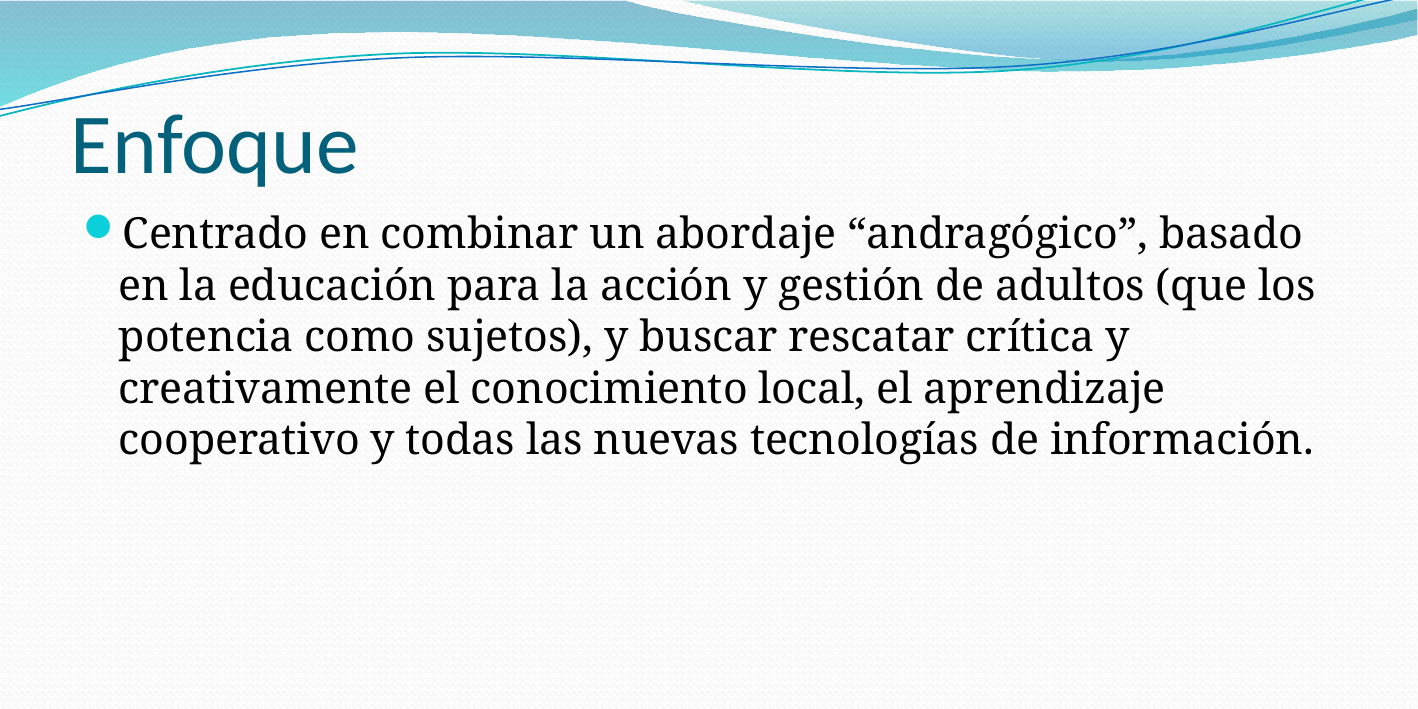

# Enfoque
Centrado en combinar un abordaje “andragógico”, basado en la educación para la acción y gestión de adultos (que los potencia como sujetos), y buscar rescatar crítica y creativamente el conocimiento local, el aprendizaje cooperativo y todas las nuevas tecnologías de información.